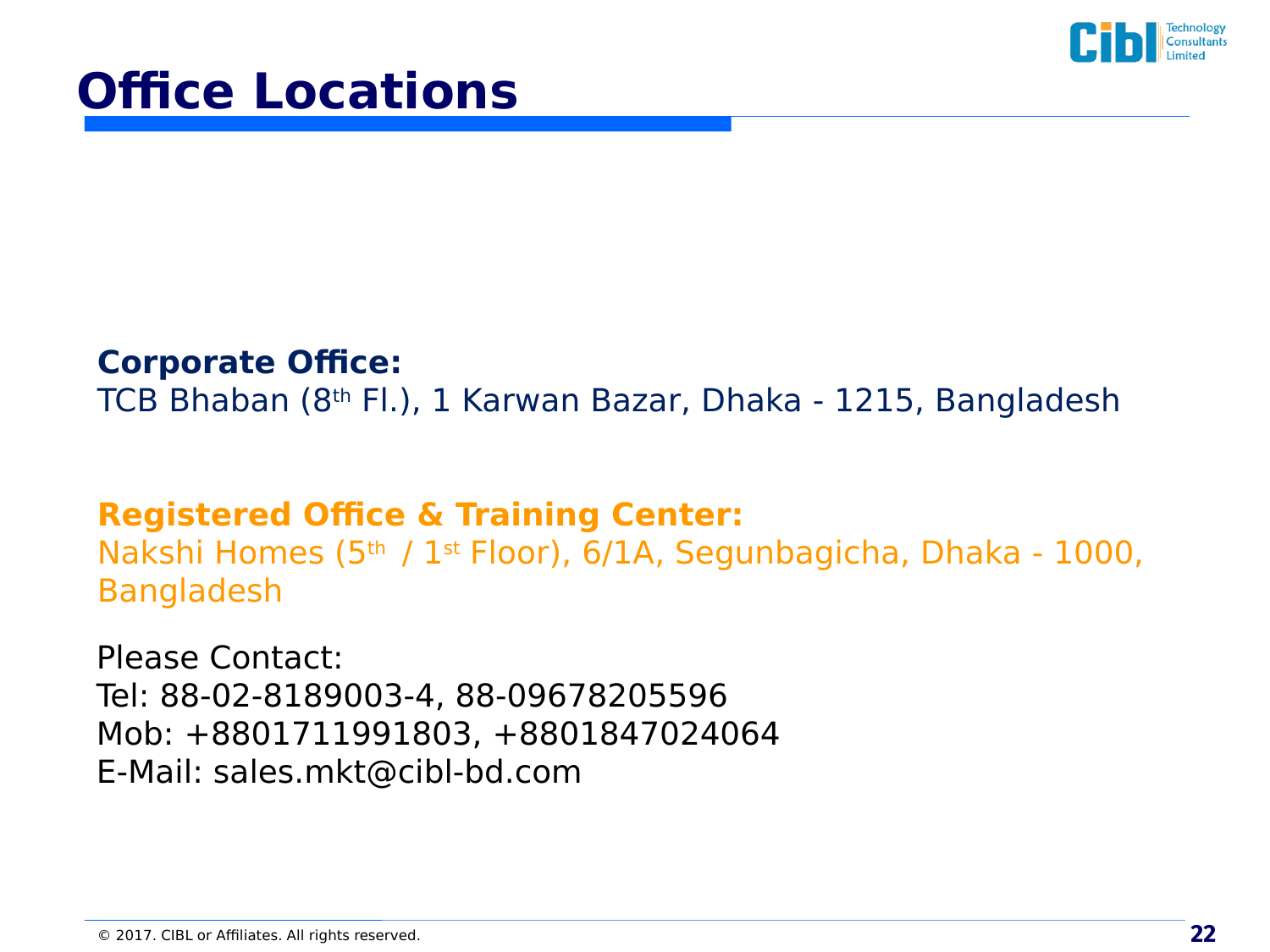

# Office Locations

Corporate Office:
TCB Bhaban (8th Fl.), 1 Karwan Bazar, Dhaka - 1215, Bangladesh

Registered Office & Training Center:
Nakshi Homes (5th  / 1st Floor), 6/1A, Segunbagicha, Dhaka - 1000, Bangladesh

Please Contact:
Tel: 88-02-8189003-4, 88-09678205596
Mob: +8801711991803, +8801847024064
E-Mail: sales.mkt@cibl-bd.com
22
© 2017. CIBL or Affiliates. All rights reserved.